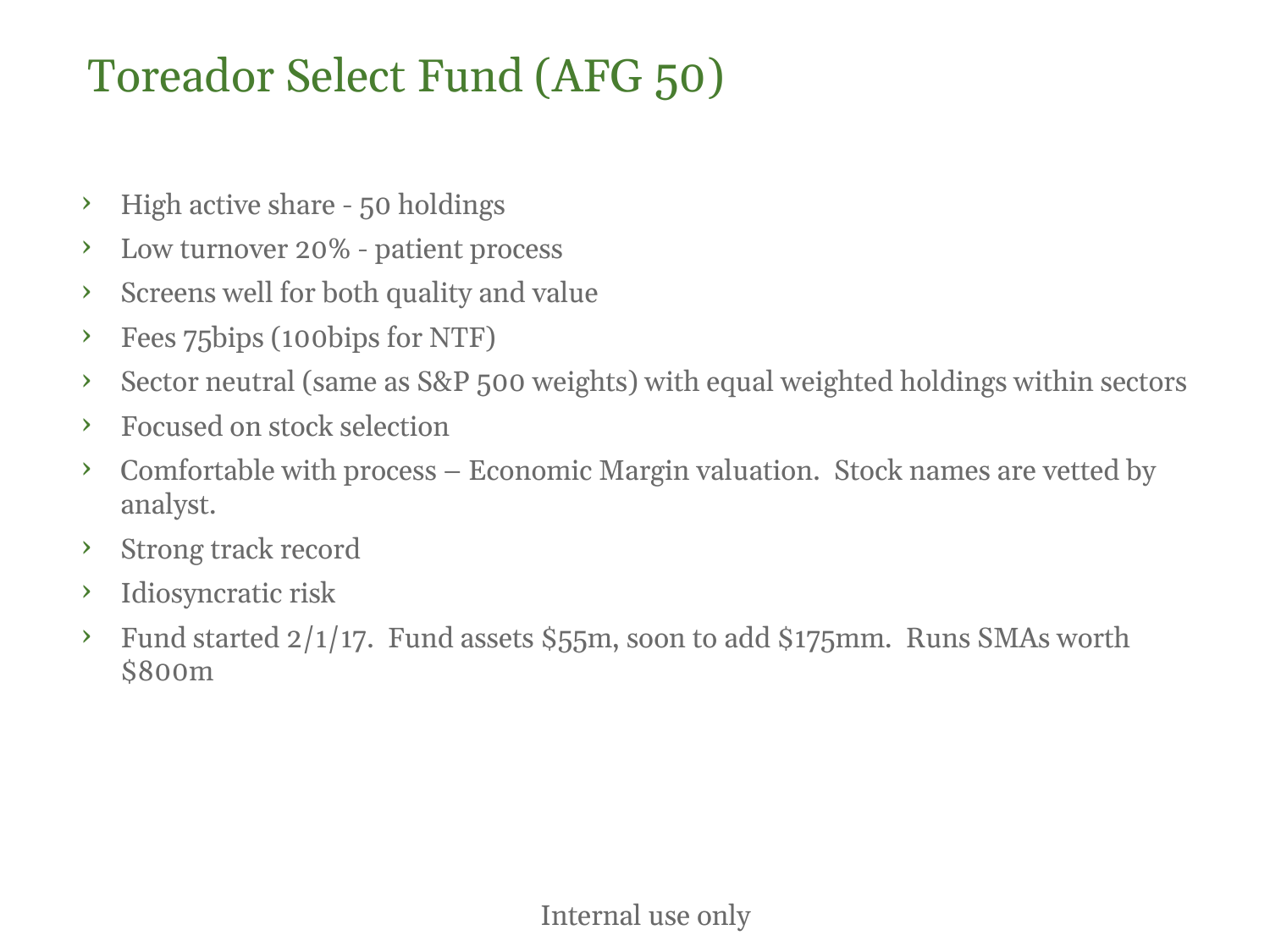

Toreador Select Fund (AFG 50)
High active share - 50 holdings
Low turnover 20% - patient process
Screens well for both quality and value
Fees 75bips (100bips for NTF)
Sector neutral (same as S&P 500 weights) with equal weighted holdings within sectors
Focused on stock selection
Comfortable with process – Economic Margin valuation.  Stock names are vetted by analyst.
Strong track record
Idiosyncratic risk
Fund started 2/1/17.  Fund assets $55m, soon to add $175mm.  Runs SMAs worth $800m